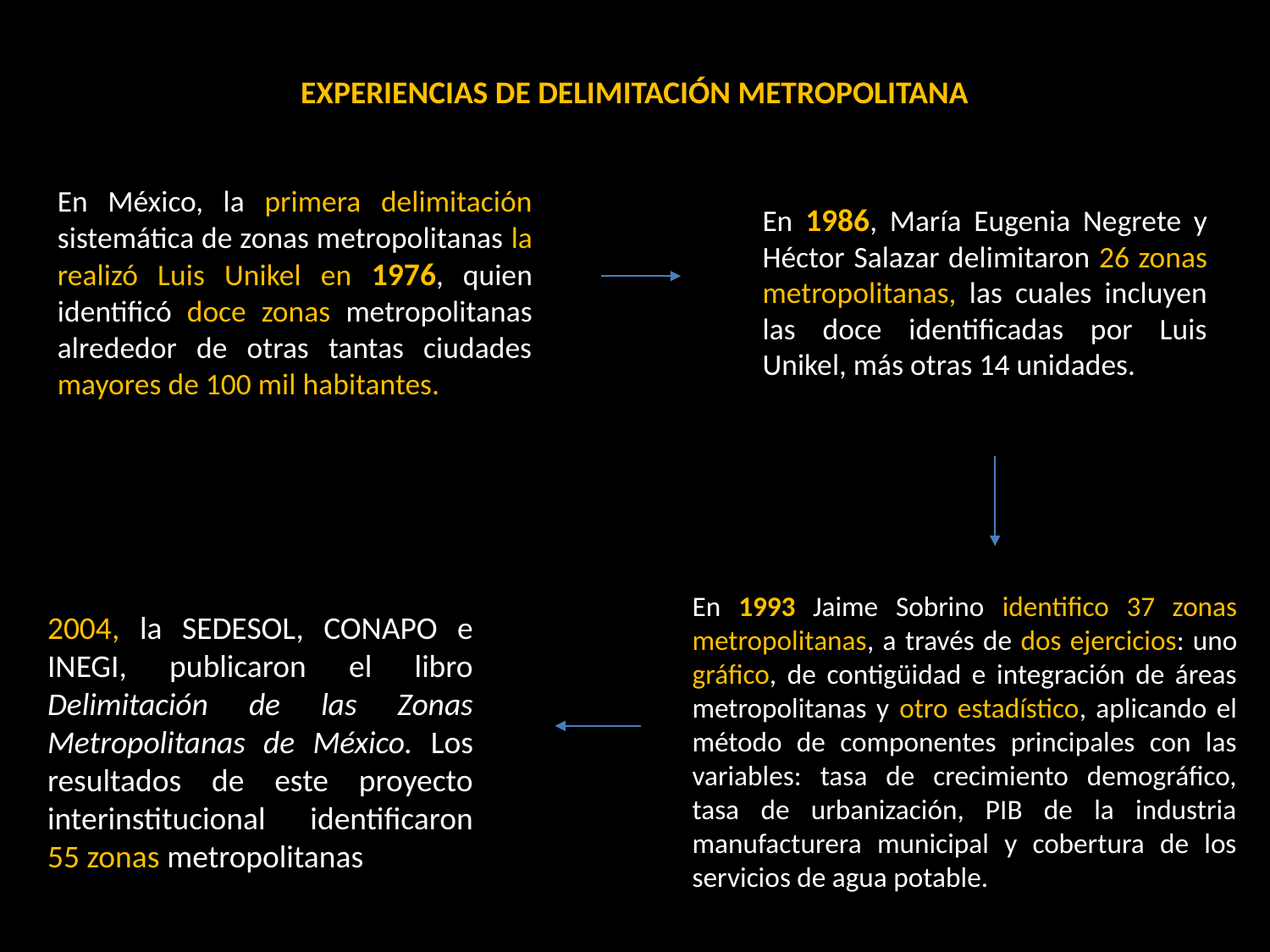

EXPERIENCIAS DE DELIMITACIÓN METROPOLITANA
En México, la primera delimitación sistemática de zonas metropolitanas la realizó Luis Unikel en 1976, quien identificó doce zonas metropolitanas alrededor de otras tantas ciudades mayores de 100 mil habitantes.
En 1986, María Eugenia Negrete y Héctor Salazar delimitaron 26 zonas metropolitanas, las cuales incluyen las doce identificadas por Luis Unikel, más otras 14 unidades.
En 1993 Jaime Sobrino identifico 37 zonas metropolitanas, a través de dos ejercicios: uno gráfico, de contigüidad e integración de áreas metropolitanas y otro estadístico, aplicando el método de componentes principales con las variables: tasa de crecimiento demográfico, tasa de urbanización, PIB de la industria manufacturera municipal y cobertura de los servicios de agua potable.
2004, la SEDESOL, CONAPO e INEGI, publicaron el libro Delimitación de las Zonas Metropolitanas de México. Los resultados de este proyecto interinstitucional identificaron 55 zonas metropolitanas